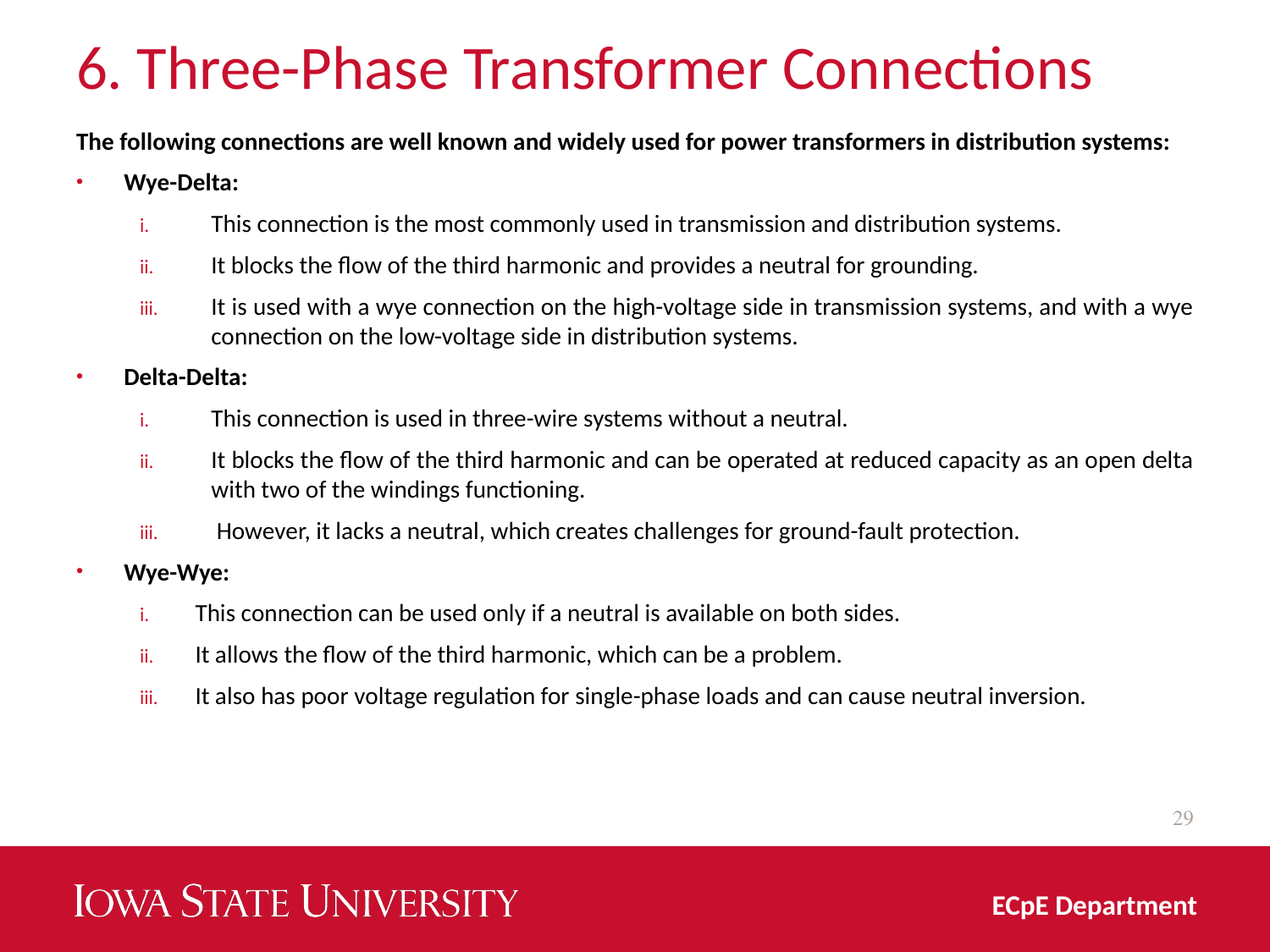

# 6. Three-Phase Transformer Connections
The following connections are well known and widely used for power transformers in distribution systems:
Wye-Delta:
This connection is the most commonly used in transmission and distribution systems.
It blocks the flow of the third harmonic and provides a neutral for grounding.
It is used with a wye connection on the high-voltage side in transmission systems, and with a wye connection on the low-voltage side in distribution systems.
Delta-Delta:
This connection is used in three-wire systems without a neutral.
It blocks the flow of the third harmonic and can be operated at reduced capacity as an open delta with two of the windings functioning.
 However, it lacks a neutral, which creates challenges for ground-fault protection.
Wye-Wye:
This connection can be used only if a neutral is available on both sides.
It allows the flow of the third harmonic, which can be a problem.
It also has poor voltage regulation for single-phase loads and can cause neutral inversion.

29
ECpE Department